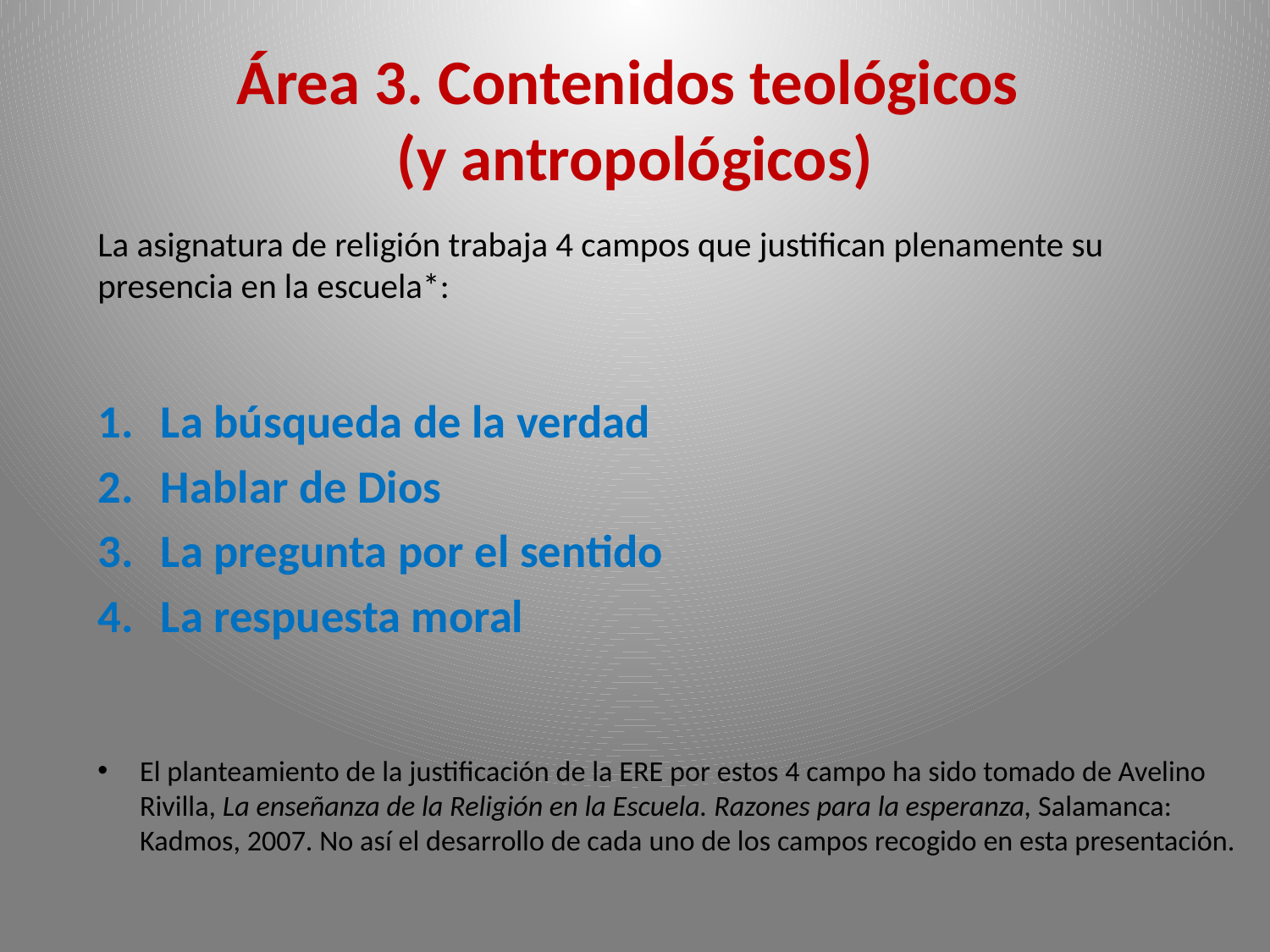

# Área 3. Contenidos teológicos (y antropológicos)
La asignatura de religión trabaja 4 campos que justifican plenamente su presencia en la escuela*:

La búsqueda de la verdad
Hablar de Dios
La pregunta por el sentido
La respuesta moral

El planteamiento de la justificación de la ERE por estos 4 campo ha sido tomado de Avelino Rivilla, La enseñanza de la Religión en la Escuela. Razones para la esperanza, Salamanca: Kadmos, 2007. No así el desarrollo de cada uno de los campos recogido en esta presentación.